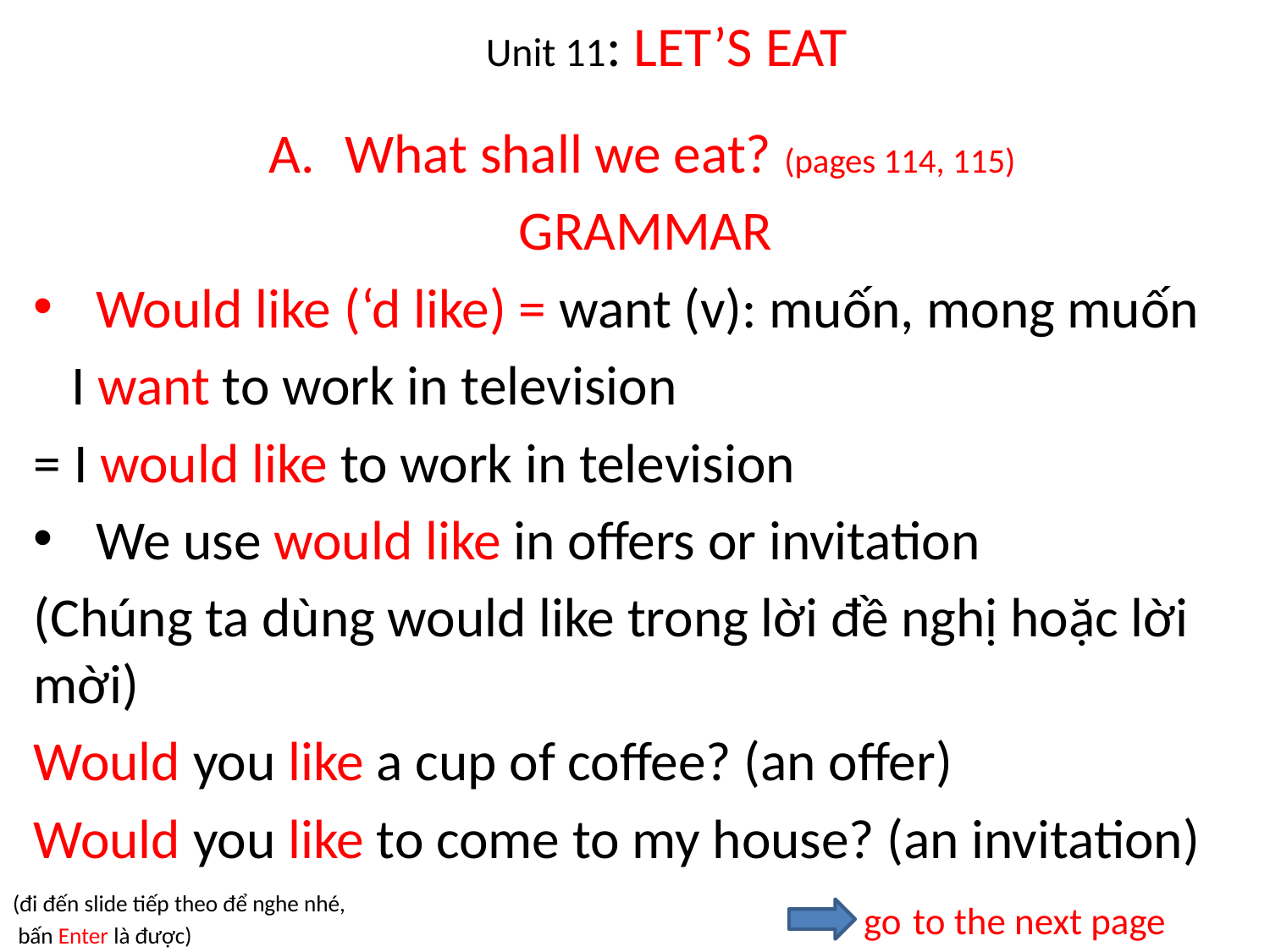

# Unit 11: LET’S EAT
What shall we eat? (pages 114, 115)
GRAMMAR
Would like (‘d like) = want (v): muốn, mong muốn
   I want to work in television
= I would like to work in television
We use would like in offers or invitation
(Chúng ta dùng would like trong lời đề nghị hoặc lời mời)
Would you like a cup of coffee? (an offer)
Would you like to come to my house? (an invitation)

                 go to the next page
(đi đến slide tiếp theo để nghe nhé,
 bấn Enter là được)